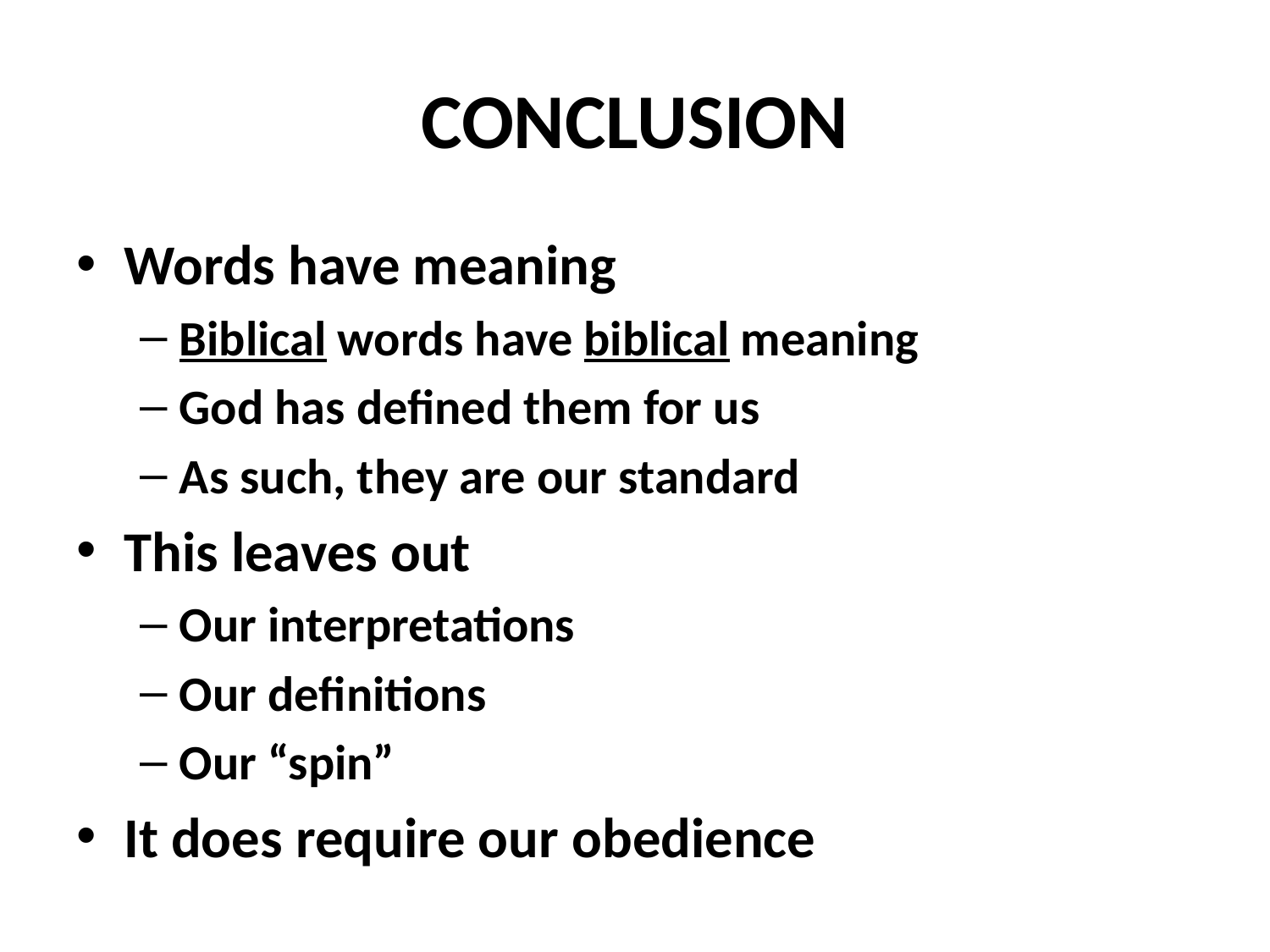

# CONCLUSION
Words have meaning
Biblical words have biblical meaning
God has defined them for us
As such, they are our standard
This leaves out
Our interpretations
Our definitions
Our “spin”
It does require our obedience